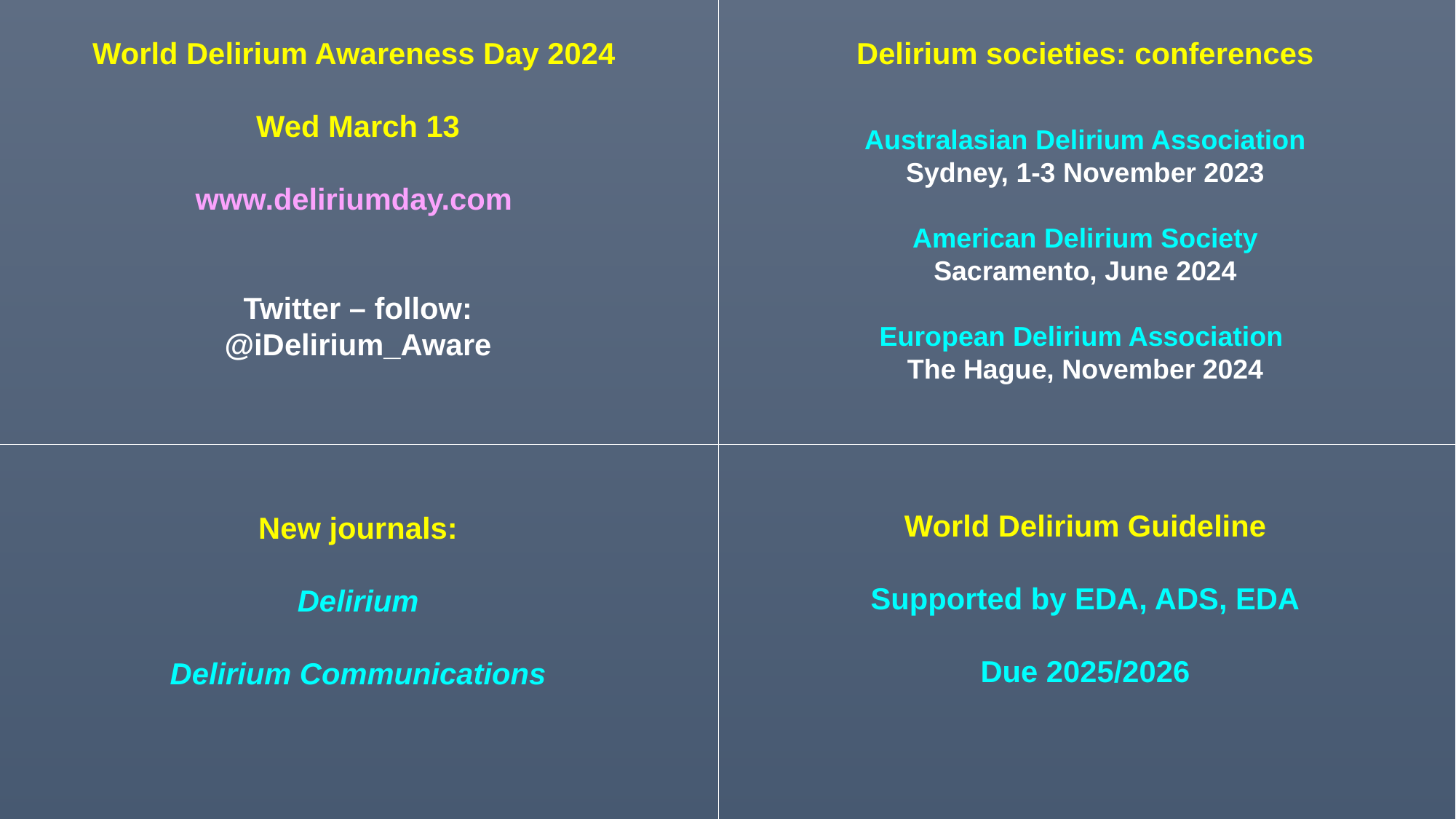

World Delirium Awareness Day 2024

Wed March 13

www.deliriumday.com

Twitter – follow:
@iDelirium_Aware
Delirium societies: conferences

Australasian Delirium Association
Sydney, 1-3 November 2023

American Delirium Society
Sacramento, June 2024

European Delirium Association
The Hague, November 2024

World Delirium Guideline

Supported by EDA, ADS, EDA

Due 2025/2026

New journals:

Delirium

Delirium Communications